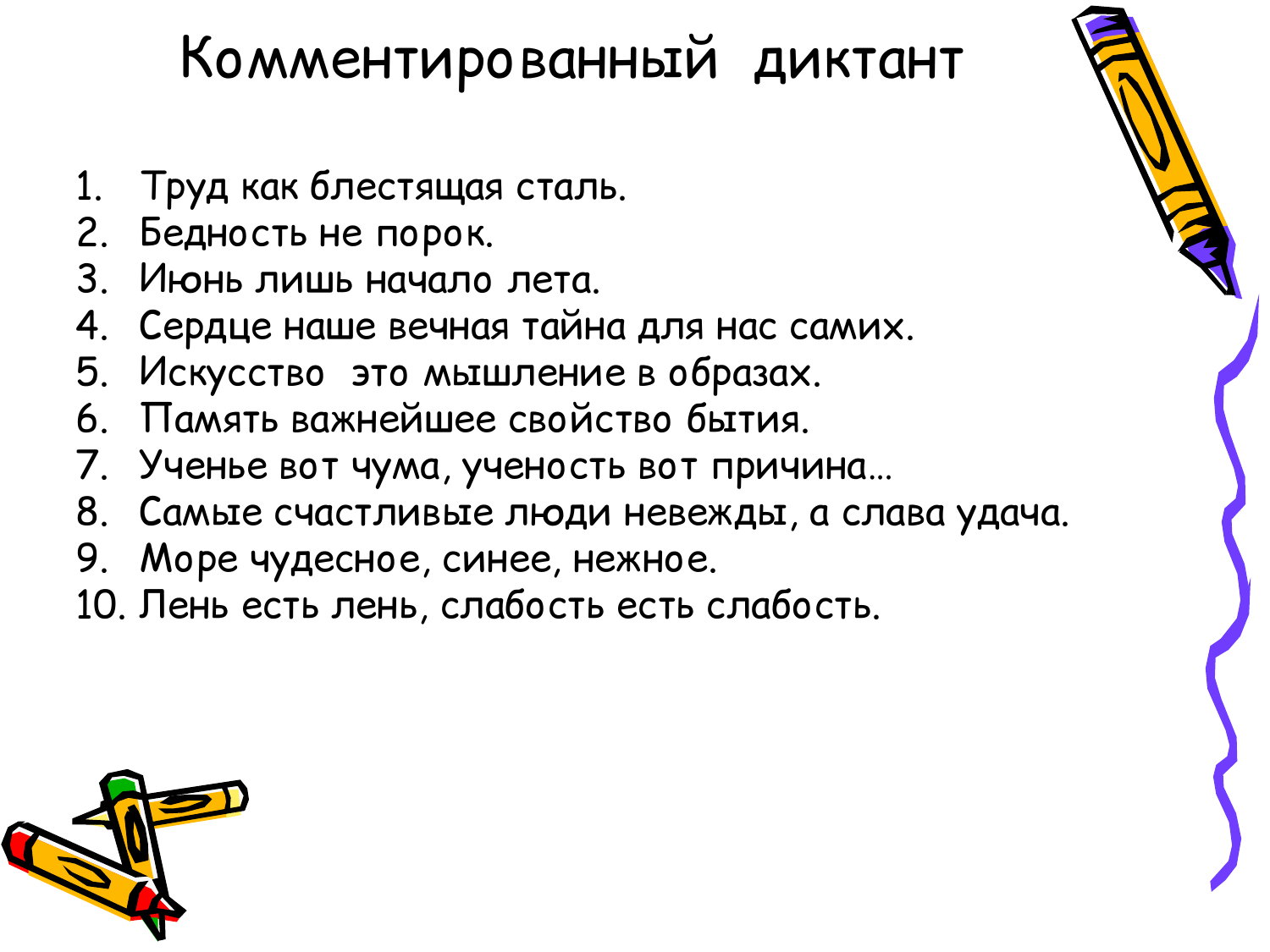

# Комментированный  диктант

Труд как блестящая сталь.
Бедность не порок.
Июнь лишь начало лета.
Сердце наше вечная тайна для нас самих.
Искусство  это мышление в образах.
Память важнейшее свойство бытия.
Ученье вот чума, ученость вот причина…
Самые счастливые люди невежды, а слава удача.
Море чудесное, синее, нежное.
Лень есть лень, слабость есть слабость.